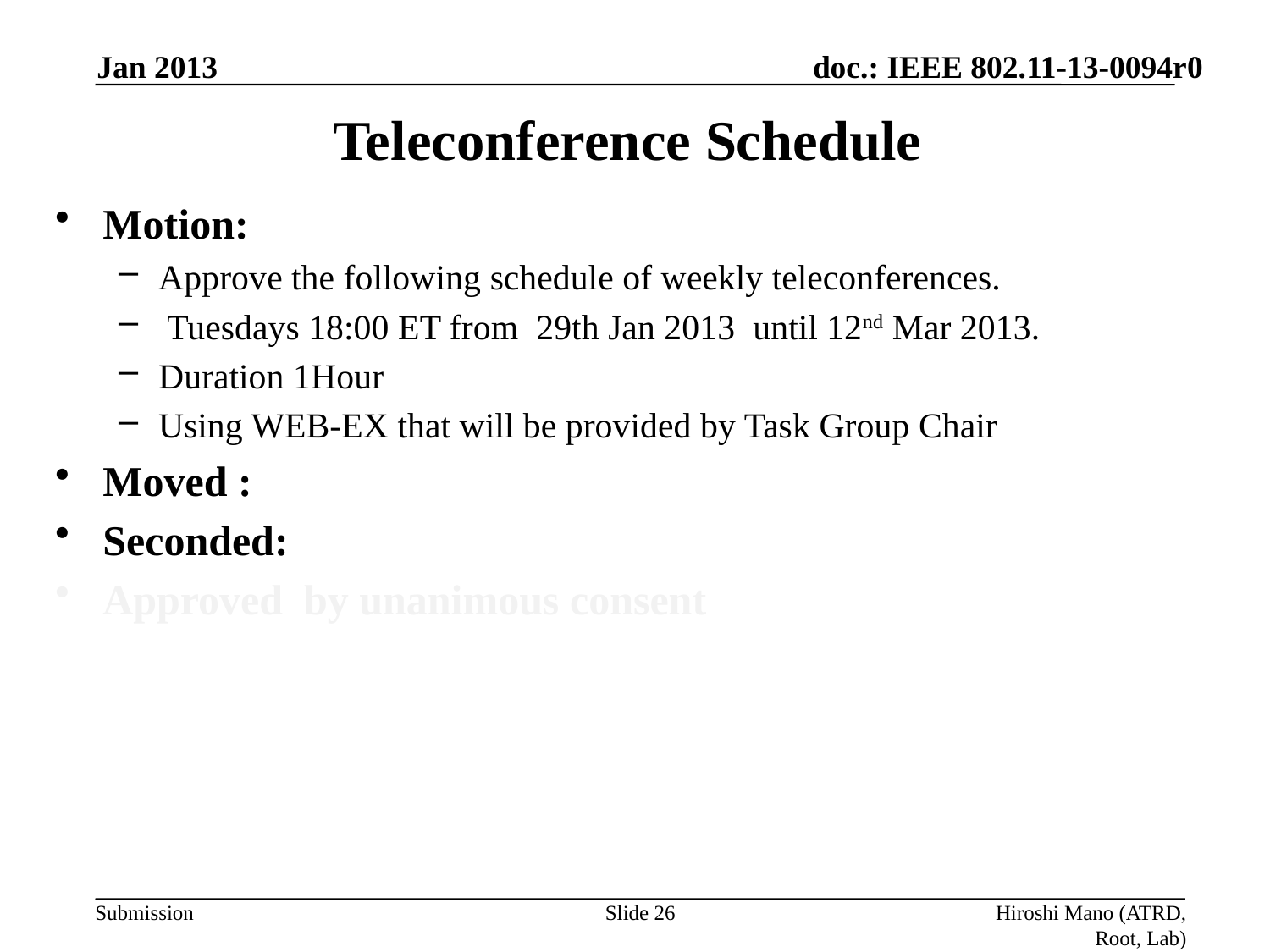

Jan 2013
# Teleconference Schedule
Motion:
Approve the following schedule of weekly teleconferences.
 Tuesdays 18:00 ET from  29th Jan 2013  until 12nd Mar 2013.
Duration 1Hour
Using WEB-EX that will be provided by Task Group Chair
Moved :
Seconded:
Approved  by unanimous consent

Slide 26
Hiroshi Mano (ATRD, Root, Lab)